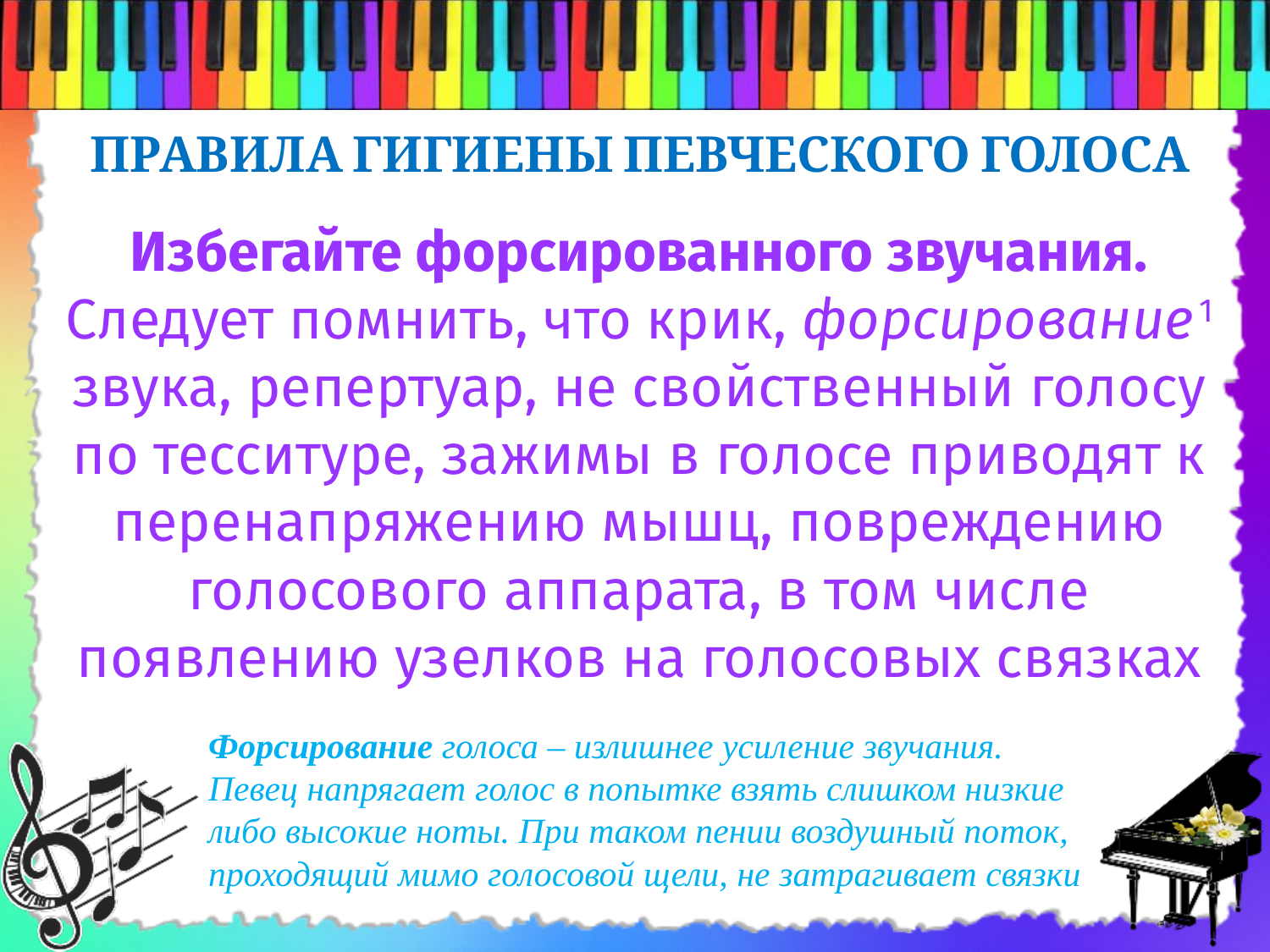

ПРАВИЛА ГИГИЕНЫ ПЕВЧЕСКОГО ГОЛОСА
Правило
№10
Избегайте форсированного звучания. Следует помнить, что крик, форсирование 1 звука, репертуар, не свойственный голосу по тесситуре, зажимы в голосе приводят к перенапряжению мышц, повреждению голосового аппарата, в том числе появлению узелков на голосовых связках
Форсирование голоса – излишнее усиление звучания. Певец напрягает голос в попытке взять слишком низкие либо высокие ноты. При таком пении воздушный поток, проходящий мимо голосовой щели, не затрагивает связки